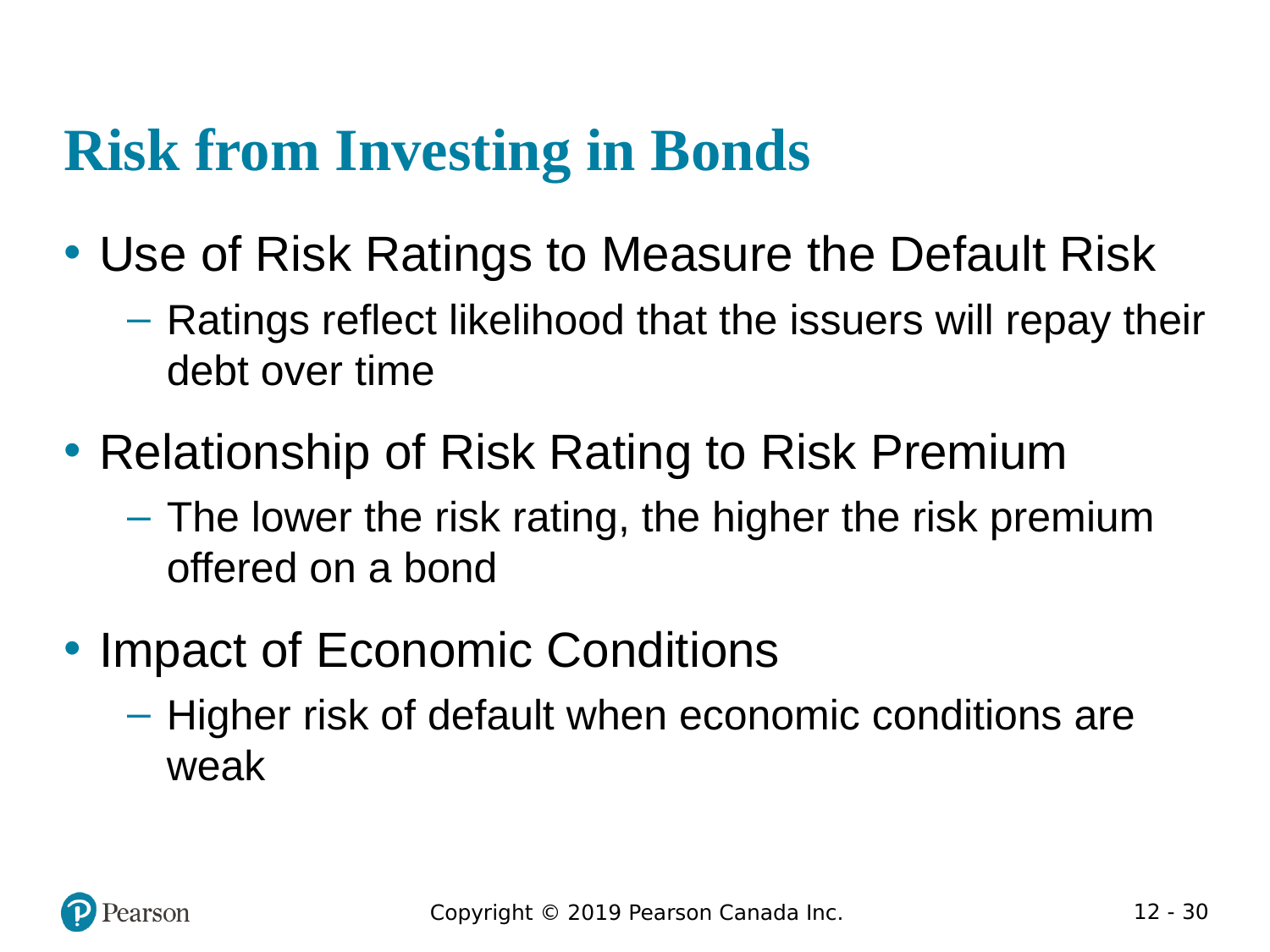

# Risk from Investing in Bonds
Use of Risk Ratings to Measure the Default Risk
Ratings reflect likelihood that the issuers will repay their debt over time
Relationship of Risk Rating to Risk Premium
The lower the risk rating, the higher the risk premium offered on a bond
Impact of Economic Conditions
Higher risk of default when economic conditions are weak